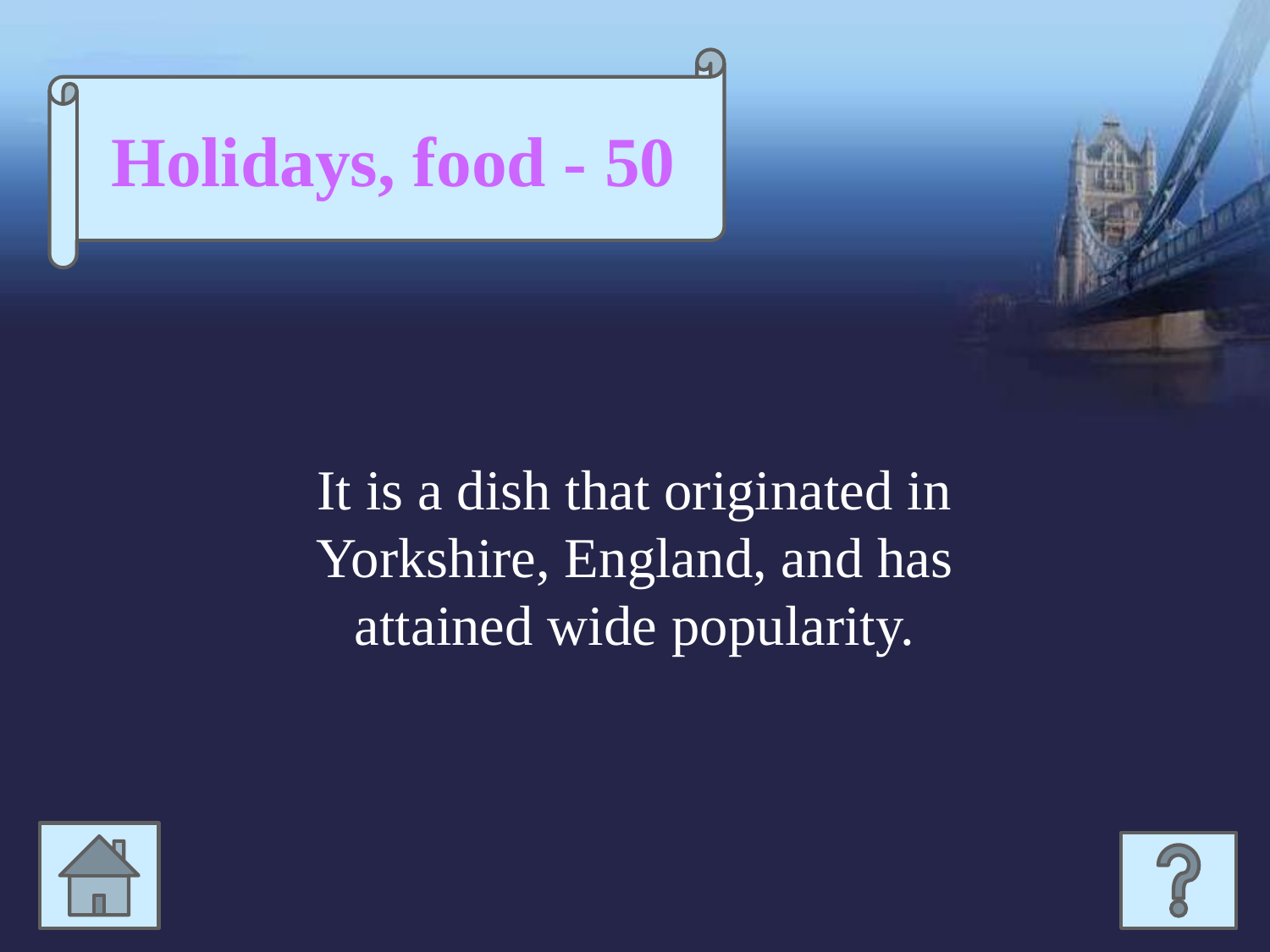

Holidays, food - 50
It is a dish that originated in Yorkshire, England, and has attained wide popularity.